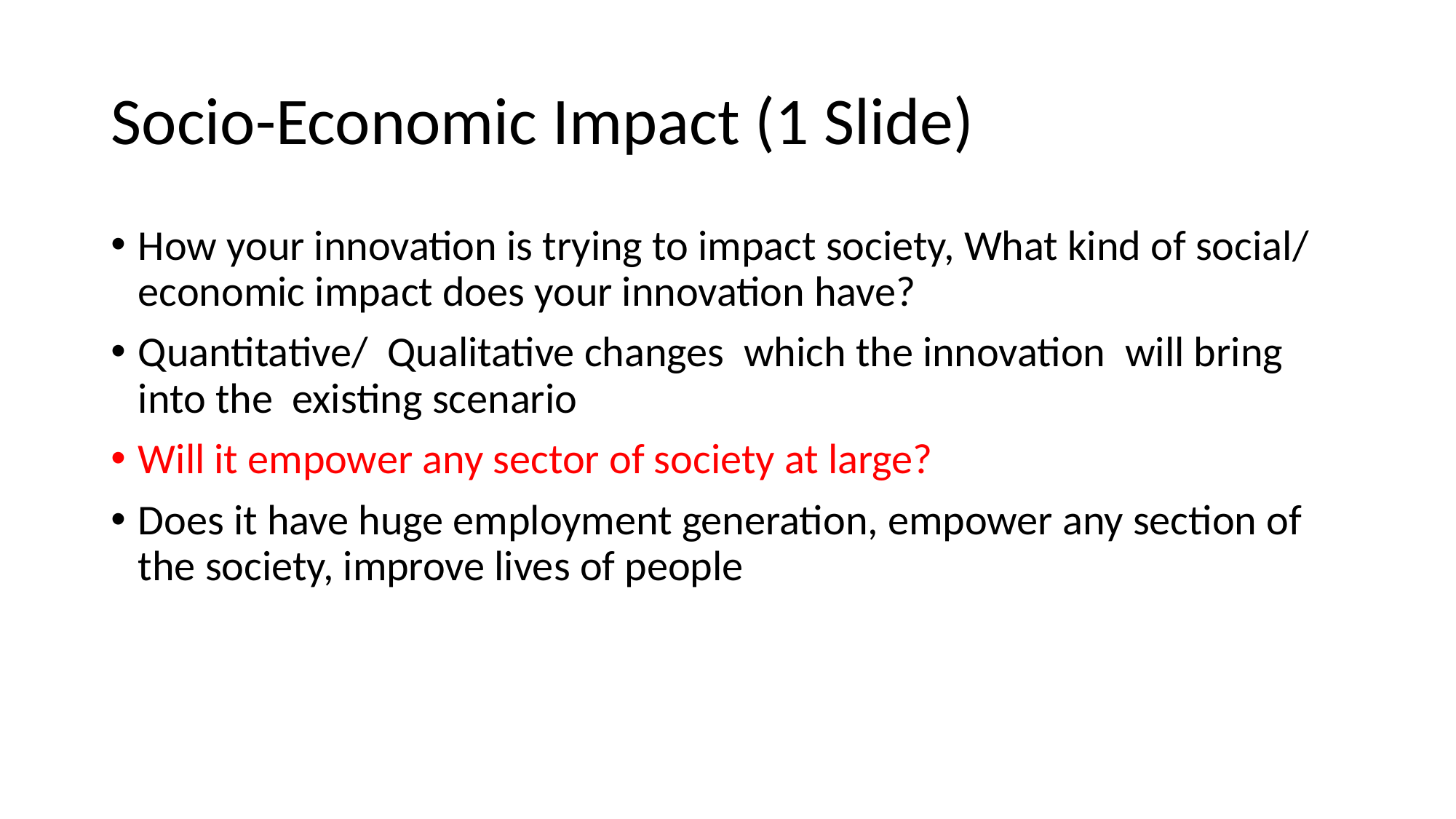

# Socio-Economic Impact (1 Slide)
How your innovation is trying to impact society, What kind of social/ economic impact does your innovation have?
Quantitative/  Qualitative changes  which the innovation  will bring into the  existing scenario
Will it empower any sector of society at large?
Does it have huge employment generation, empower any section of the society, improve lives of people